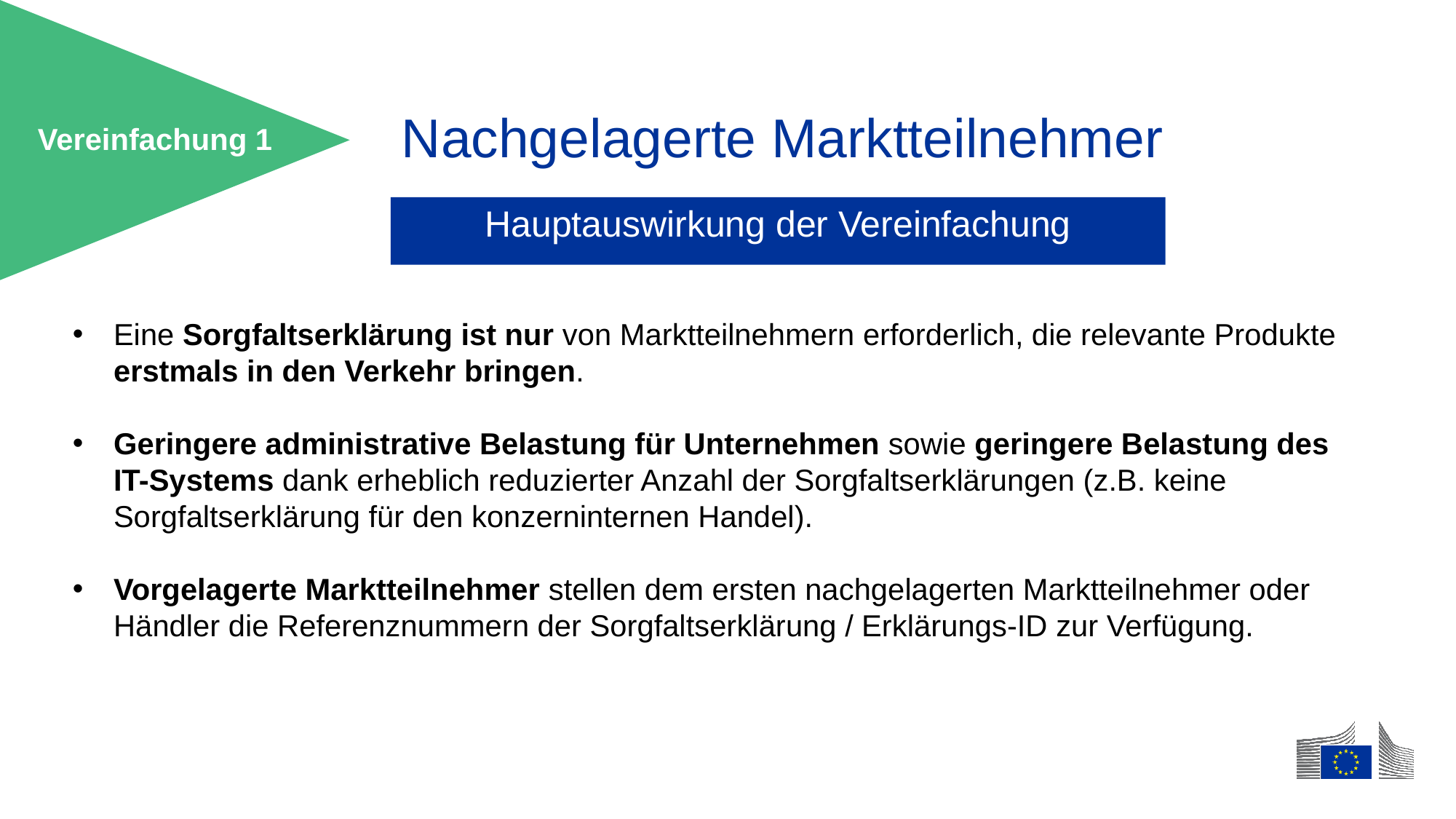

# Nachgelagerte Marktteilnehmer
Vereinfachung 1​
​

Hauptauswirkung der Vereinfachung
Eine Sorgfaltserklärung ist nur von Marktteilnehmern erforderlich, die relevante Produkte erstmals in den Verkehr bringen.

Geringere administrative Belastung für Unternehmen sowie geringere Belastung des IT-Systems dank erheblich reduzierter Anzahl der Sorgfaltserklärungen (z.B. keine Sorgfaltserklärung für den konzerninternen Handel).

Vorgelagerte Marktteilnehmer stellen dem ersten nachgelagerten Marktteilnehmer oder Händler die Referenznummern der Sorgfaltserklärung / Erklärungs-ID zur Verfügung.